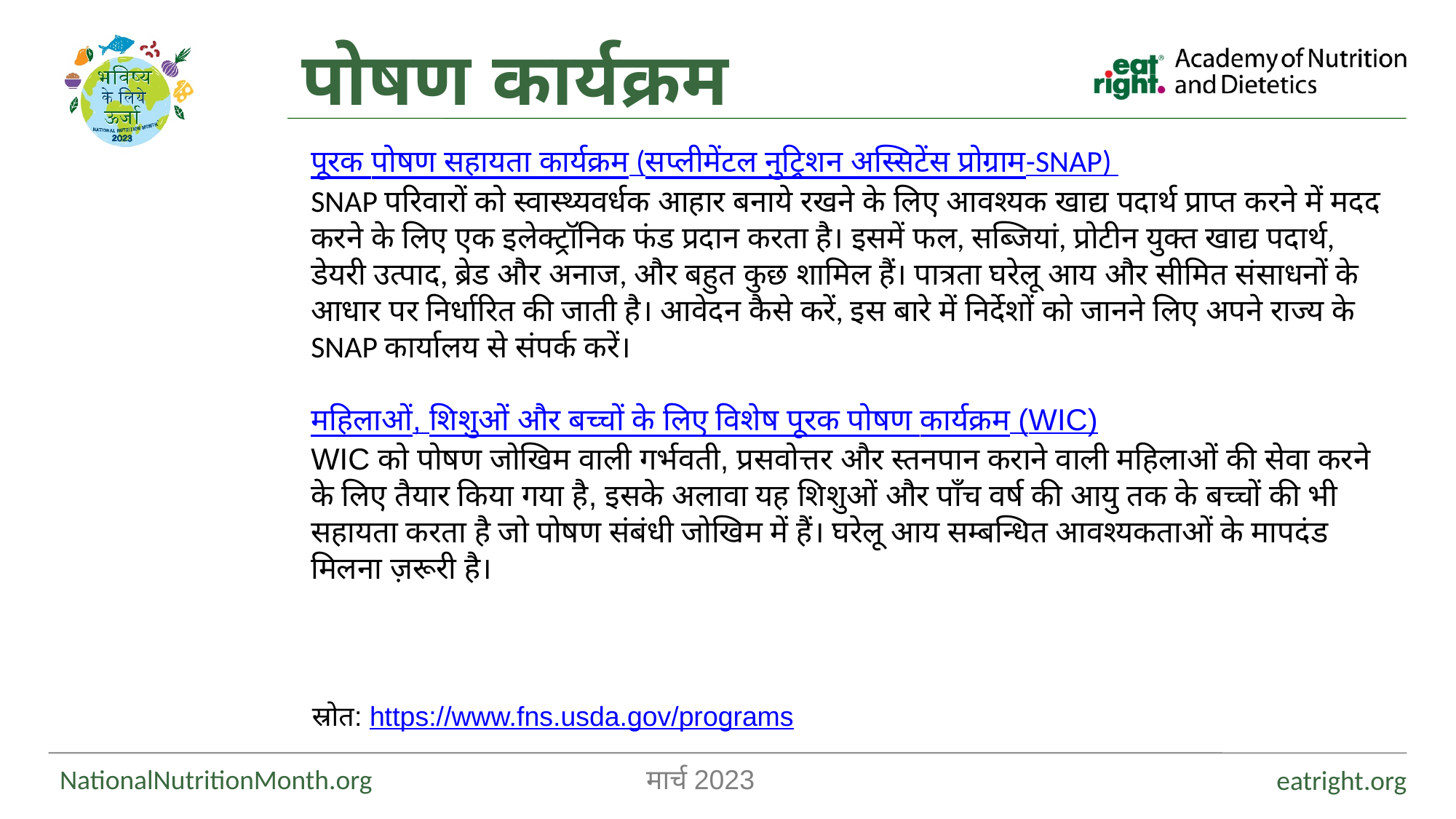

पोषण कार्यक्रम
पूरक पोषण सहायता कार्यक्रम (सप्लीमेंटल नुट्रिशन अस्सिटेंस प्रोग्राम-SNAP)
SNAP परिवारों को स्वास्थ्यवर्धक आहार बनाये रखने के लिए आवश्यक खाद्य पदार्थ प्राप्त करने में मदद करने के लिए एक इलेक्ट्रॉनिक फंड प्रदान करता है। इसमें फल, सब्जियां, प्रोटीन युक्त खाद्य पदार्थ, डेयरी उत्पाद, ब्रेड और अनाज, और बहुत कुछ शामिल हैं। पात्रता घरेलू आय और सीमित संसाधनों के आधार पर निर्धारित की जाती है। आवेदन कैसे करें, इस बारे में निर्देशों को जानने लिए अपने राज्य के SNAP कार्यालय से संपर्क करें।

महिलाओं, शिशुओं और बच्चों के लिए विशेष पूरक पोषण कार्यक्रम (WIC)
WIC को पोषण जोखिम वाली गर्भवती, प्रसवोत्तर और स्तनपान कराने वाली महिलाओं की सेवा करने के लिए तैयार किया गया है, इसके अलावा यह शिशुओं और पाँच वर्ष की आयु तक के बच्चों की भी सहायता करता है जो पोषण संबंधी जोखिम में हैं। घरेलू आय सम्बन्धित आवश्यकताओं के मापदंड मिलना ज़रूरी है।

स्रोत: https://www.fns.usda.gov/programs